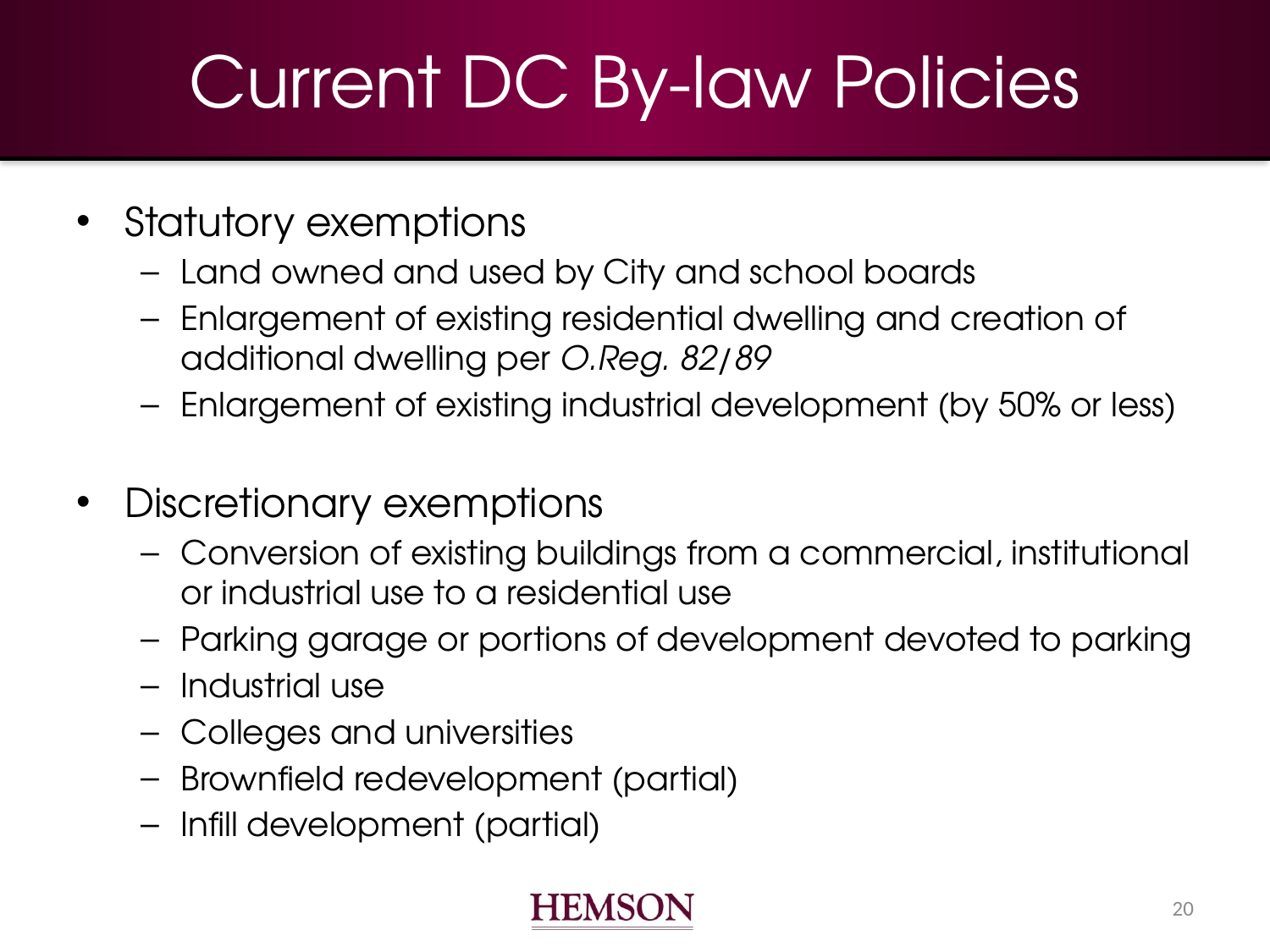

# Current DC By-law Policies
Statutory exemptions
Land owned and used by City and school boards
Enlargement of existing residential dwelling and creation of additional dwelling per O.Reg. 82/89
Enlargement of existing industrial development (by 50% or less)

Discretionary exemptions
Conversion of existing buildings from a commercial, institutional or industrial use to a residential use
Parking garage or portions of development devoted to parking
Industrial use
Colleges and universities
Brownfield redevelopment (partial)
Infill development (partial)
20